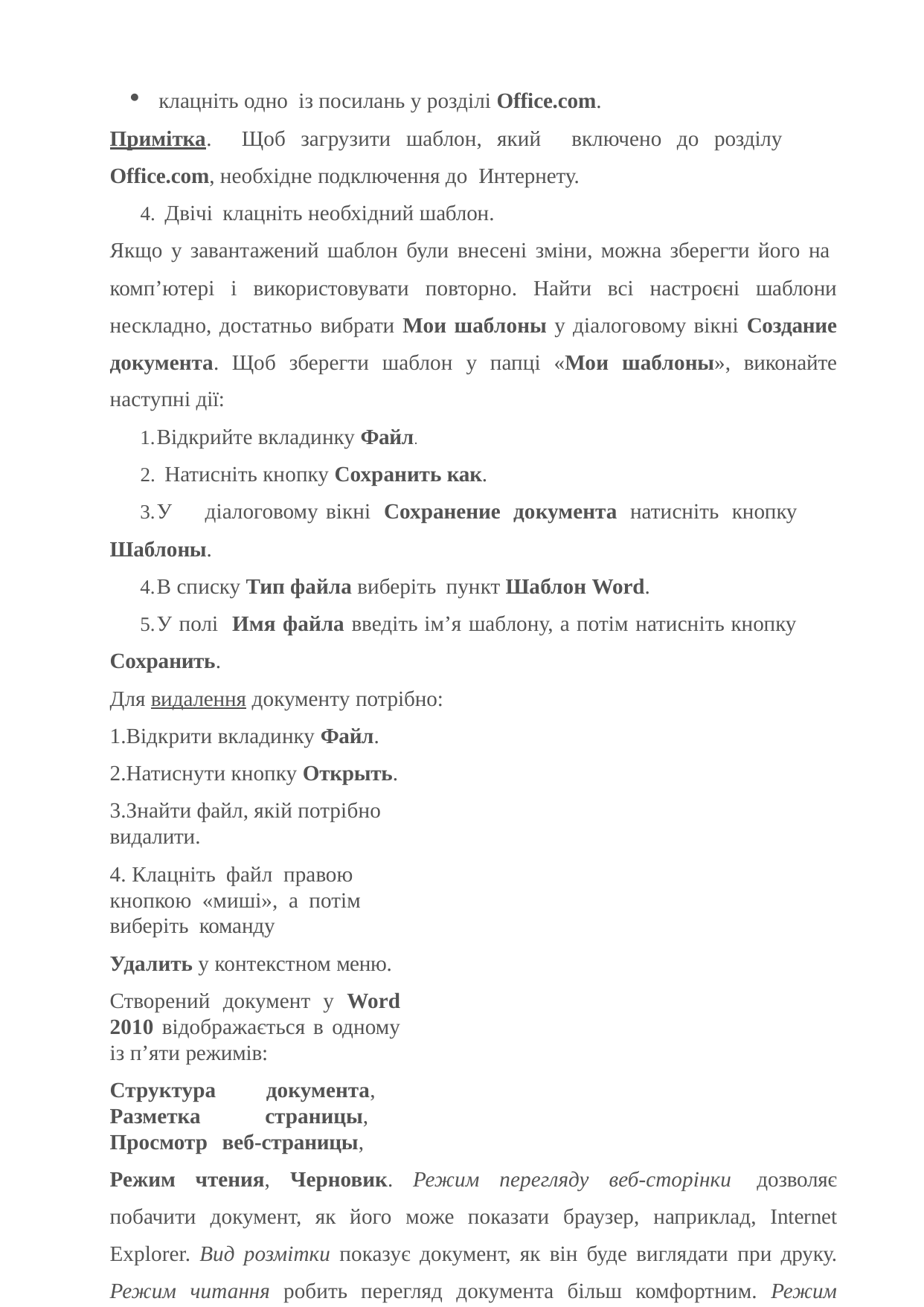

клацніть одно із посилань у розділі Office.com.
Примітка.   Щоб  загрузити  шаблон,  який   включено  до  розділу
Office.com, необхідне подключення до Интернету.
Двічі клацніть необхідний шаблон.
Якщо у завантажений шаблон були внесені зміни, можна зберегти його на
комп’ютері  і  використовувати  повторно.  Найти  всі  настроєні  шаблони нескладно, достатньо вибрати Мои шаблоны у діалоговому вікні Создание документа. Щоб зберегти шаблон у папці «Мои шаблоны», виконайте наступні дії:
Відкрийте вкладинку Файл.
Натисніть кнопку Сохранить как.
У	діалоговому вікні Сохранение документа натисніть кнопку
Шаблоны.
В списку Тип файла виберіть пункт Шаблон Word.
У полі  Имя файла введіть ім’я шаблону, а потім натисніть кнопку
Сохранить.
Для видалення документу потрібно:
1.Відкрити вкладинку Файл. 2.Натиснути кнопку Открыть.
3.Знайти файл, якій потрібно видалити.
4. Клацніть файл правою кнопкою «миші», а потім виберіть команду
Удалить у контекстном меню.
Створений документ у Word 2010 відображається в одному із п’яти режимів:
Структура  документа,  Разметка  страницы,  Просмотр  веб-страницы,
Режим  чтения,  Черновик.  Режим  перегляду  веб-сторінки  дозволяє побачити документ, як його може показати браузер, наприклад, Internet Explorer. Вид розмітки показує документ, як він буде виглядати при друку. Режим читання робить перегляд документа більш комфортним. Режим структури відображує документ у вигляді структури. Наприклад, можна